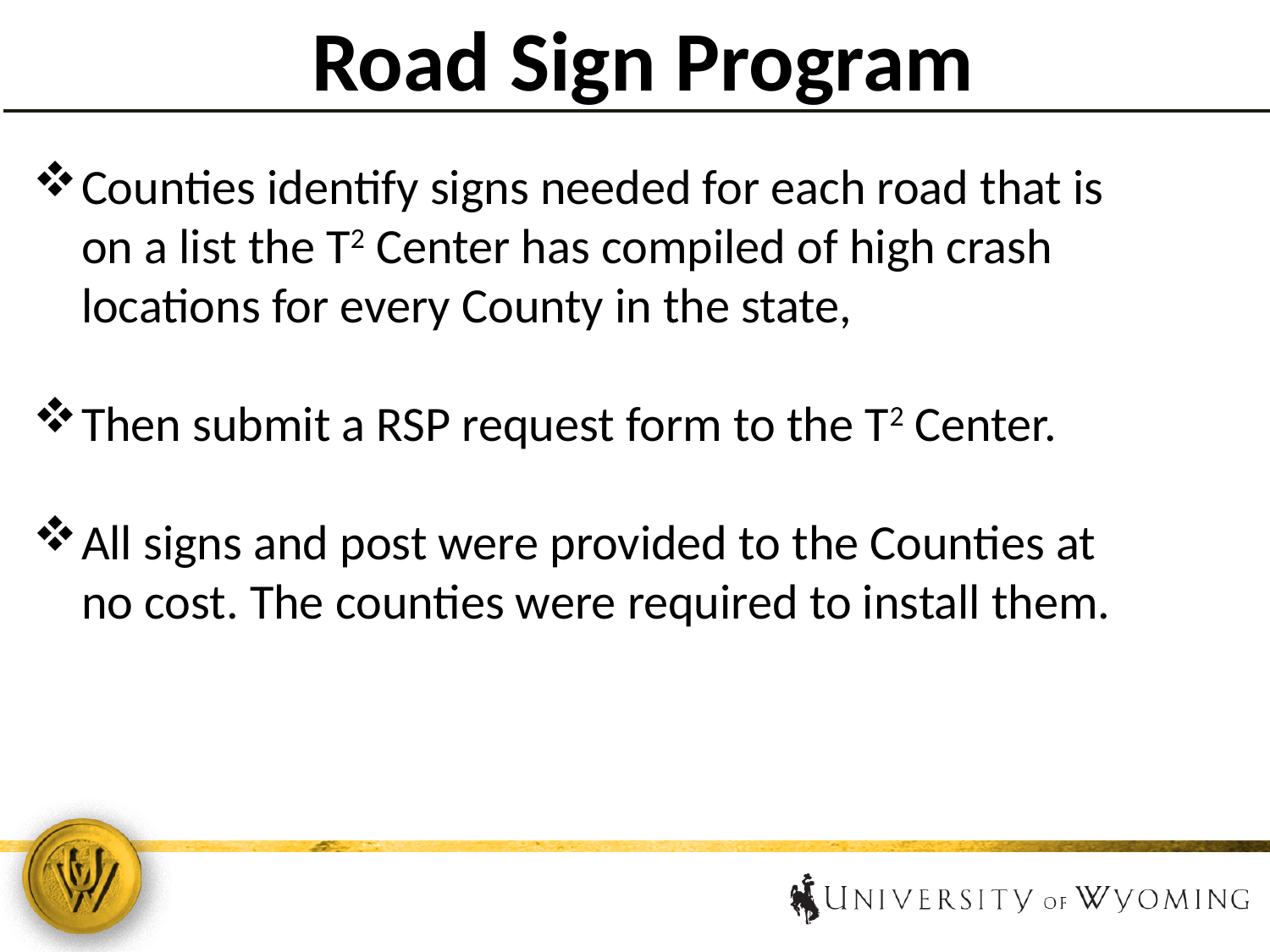

Road Sign Program
Counties identify signs needed for each road that is on a list the T2 Center has compiled of high crash locations for every County in the state,

Then submit a RSP request form to the T2 Center.

All signs and post were provided to the Counties at no cost. The counties were required to install them.